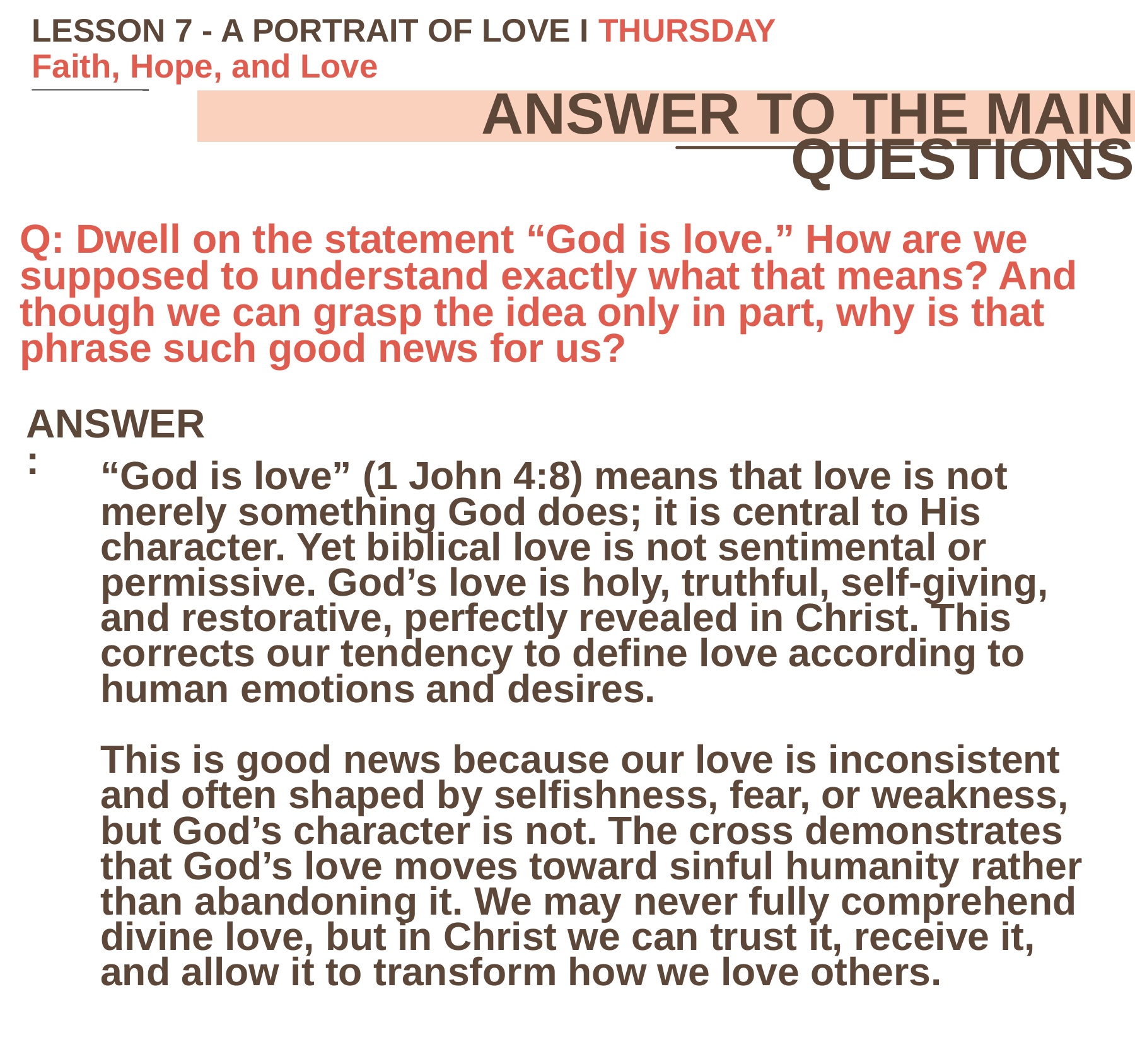

LESSON 7 - A PORTRAIT OF LOVE I THURSDAY
Faith, Hope, and Love

ANSWER TO THE MAIN QUESTIONS

Q: Dwell on the statement “God is love.” How are we supposed to understand exactly what that means? And though we can grasp the idea only in part, why is that phrase such good news for us?
ANSWER:
“God is love” (1 John 4:8) means that love is not merely something God does; it is central to His character. Yet biblical love is not sentimental or permissive. God’s love is holy, truthful, self-giving, and restorative, perfectly revealed in Christ. This corrects our tendency to define love according to human emotions and desires.

This is good news because our love is inconsistent and often shaped by selfishness, fear, or weakness, but God’s character is not. The cross demonstrates that God’s love moves toward sinful humanity rather than abandoning it. We may never fully comprehend divine love, but in Christ we can trust it, receive it, and allow it to transform how we love others.